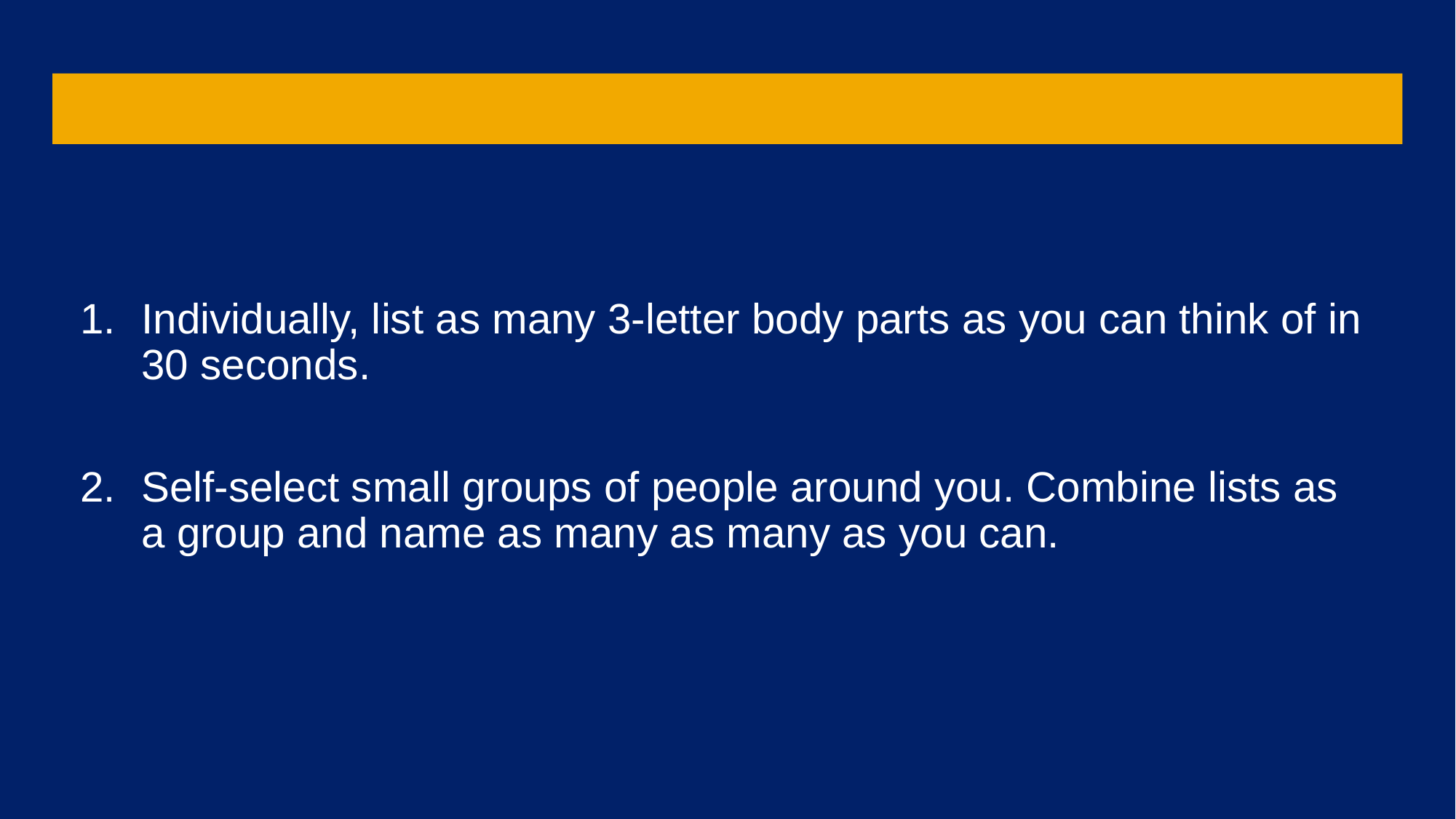

Individually, list as many 3-letter body parts as you can think of in 30 seconds.

Self-select small groups of people around you. Combine lists as a group and name as many as many as you can.